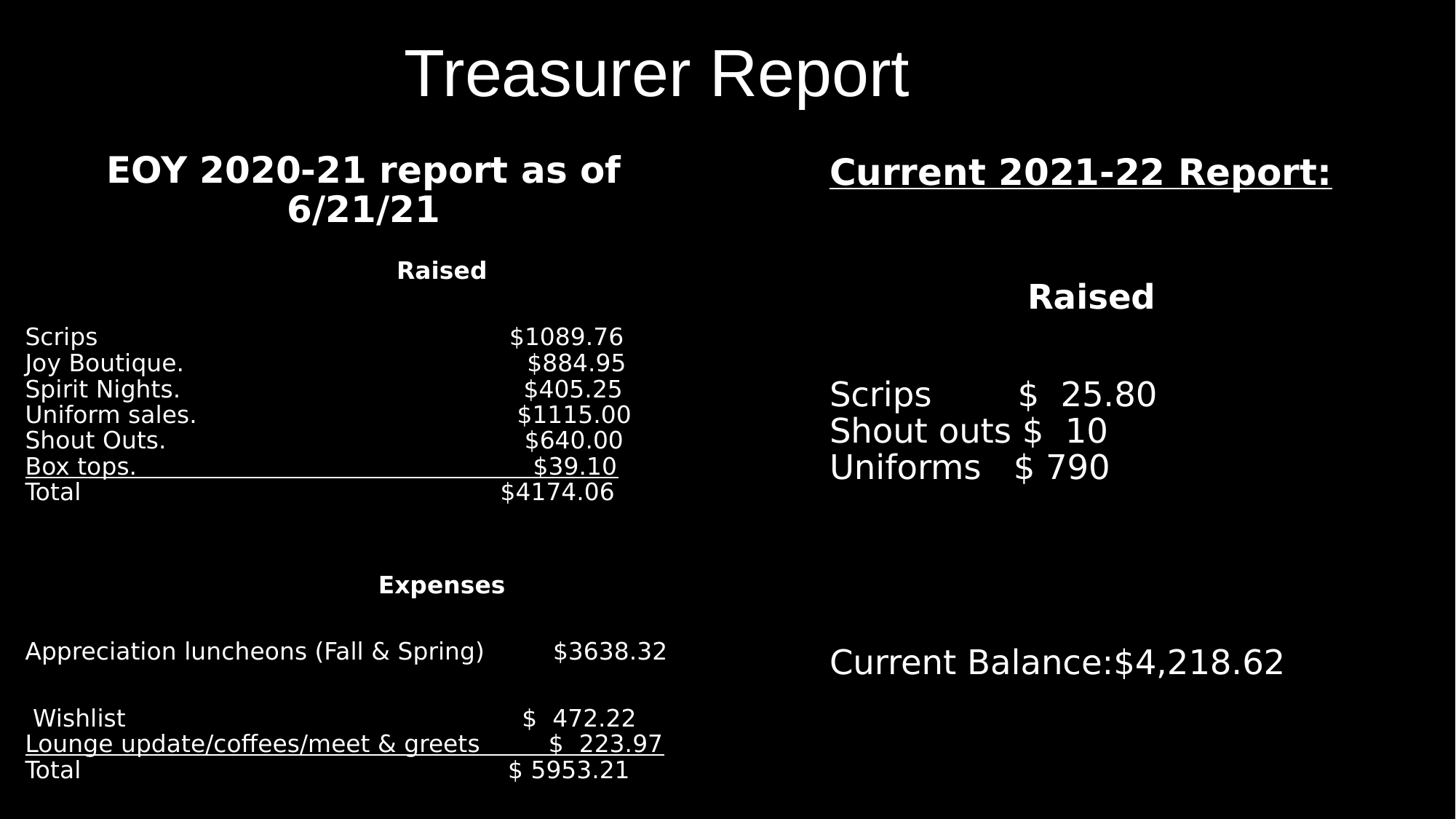

# Treasurer Report
Current 2021-22 Report:

EOY 2020-21 report as of 6/21/21

Raised
Scrips                                                      $1089.76
Joy Boutique.                                             $884.95
Spirit Nights.                                             $405.25
Uniform sales.                                          $1115.00
Shout Outs.                                               $640.00
Box tops.                                                    $39.10
Total                                                       $4174.06
Expenses
Appreciation luncheons (Fall & Spring)         $3638.32
 Wishlist                                                    $  472.22
Lounge update/coffees/meet & greets         $  223.97
Total                                                        $ 5953.21
Raised

Scrips        $  25.80
Shout outs $  10
Uniforms   $ 790

Current Balance:$4,218.62